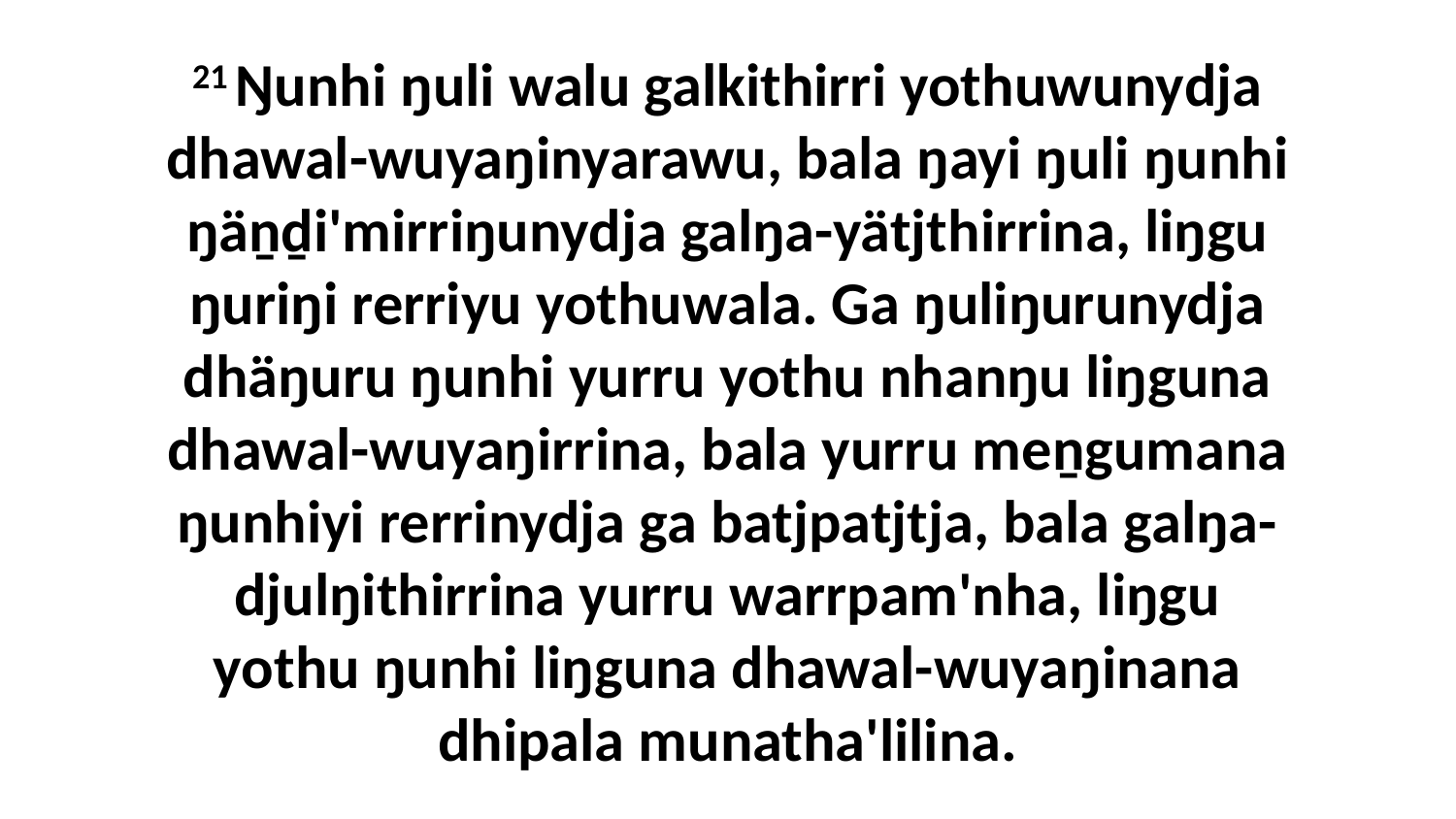

21 Ŋunhi ŋuli walu galkithirri yothuwunydja dhawal-wuyaŋinyarawu, bala ŋayi ŋuli ŋunhi ŋäṉḏi'mirriŋunydja galŋa-yätjthirrina, liŋgu ŋuriŋi rerriyu yothuwala. Ga ŋuliŋurunydja dhäŋuru ŋunhi yurru yothu nhanŋu liŋguna dhawal-wuyaŋirrina, bala yurru meṉgumana ŋunhiyi rerrinydja ga batjpatjtja, bala galŋa-djulŋithirrina yurru warrpam'nha, liŋgu yothu ŋunhi liŋguna dhawal-wuyaŋinana dhipala munatha'lilina.